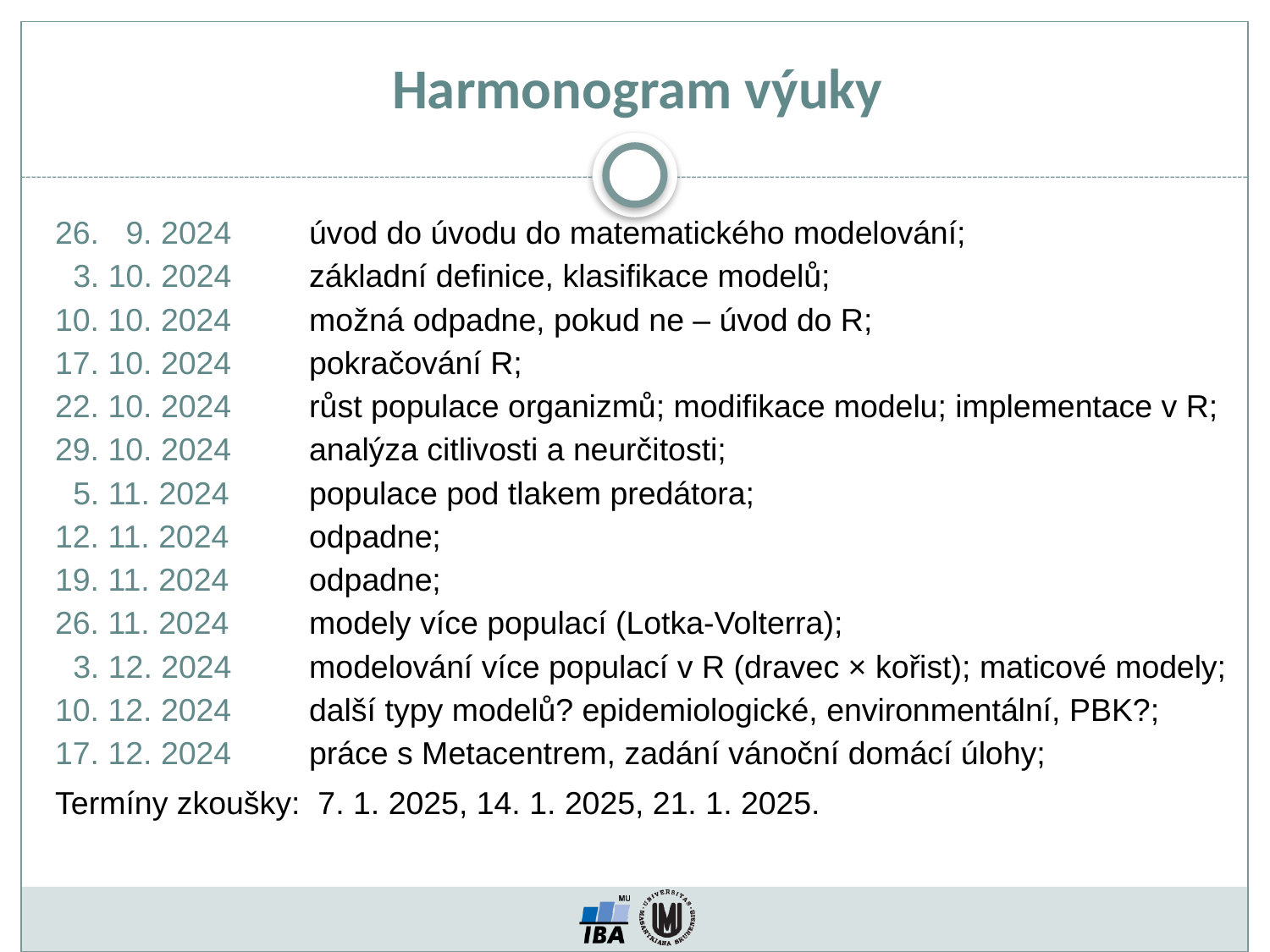

Harmonogram výuky
26.   9. 2024	úvod do úvodu do matematického modelování;
  3. 10. 2024	základní definice, klasifikace modelů;
10. 10. 2024	možná odpadne, pokud ne – úvod do R;
17. 10. 2024	pokračování R;
22. 10. 2024	růst populace organizmů; modifikace modelu; implementace v R;
29. 10. 2024	analýza citlivosti a neurčitosti;
  5. 11. 2024	populace pod tlakem predátora;
12. 11. 2024	odpadne;
19. 11. 2024	odpadne;
26. 11. 2024	modely více populací (Lotka-Volterra);
  3. 12. 2024	modelování více populací v R (dravec × kořist); maticové modely;
10. 12. 2024	další typy modelů? epidemiologické, environmentální, PBK?;
17. 12. 2024	práce s Metacentrem, zadání vánoční domácí úlohy;
Termíny zkoušky:  7. 1. 2025, 14. 1. 2025, 21. 1. 2025.